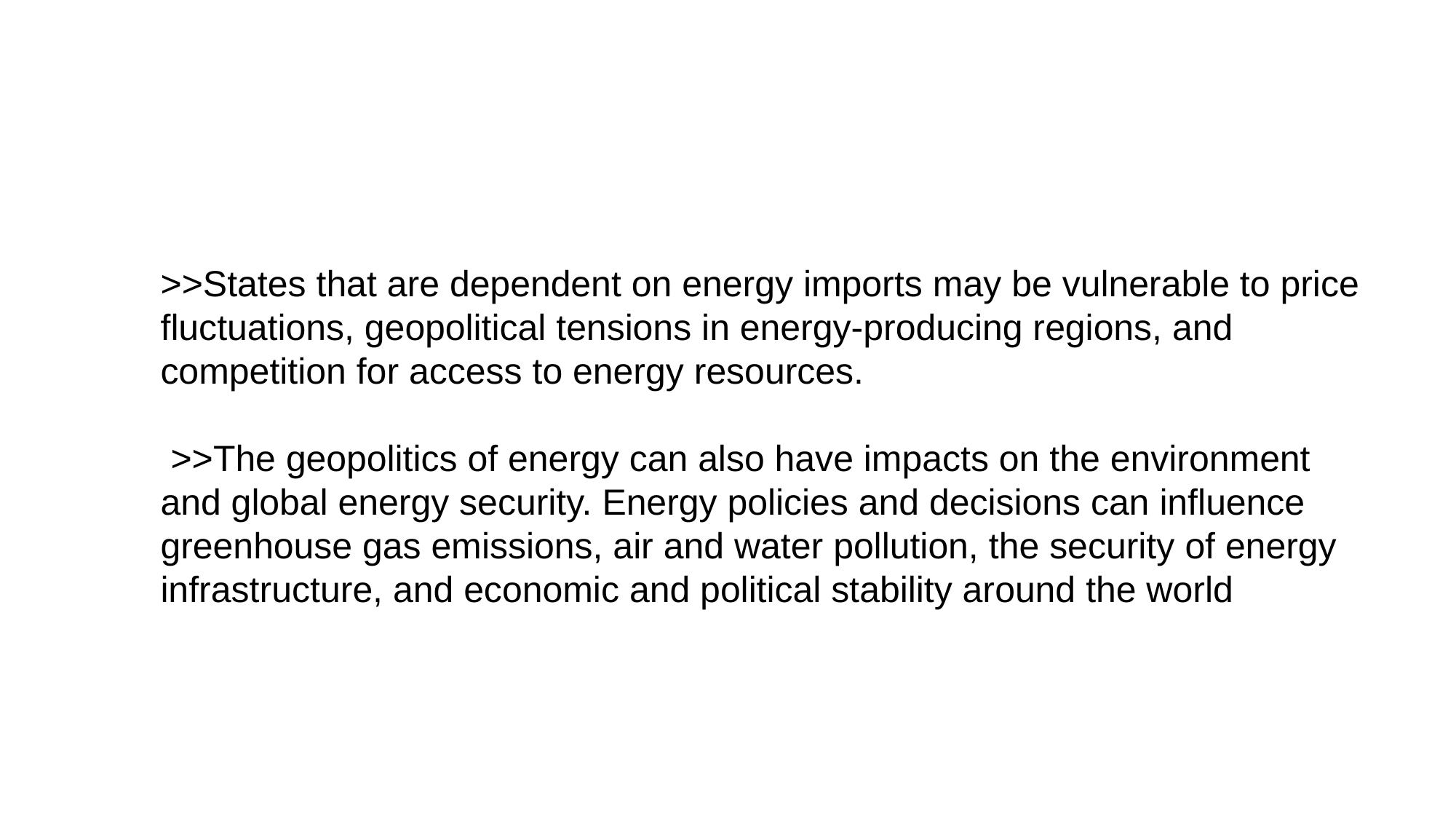

>>States that are dependent on energy imports may be vulnerable to price fluctuations, geopolitical tensions in energy-producing regions, and competition for access to energy resources.

 >>The geopolitics of energy can also have impacts on the environment and global energy security. Energy policies and decisions can influence greenhouse gas emissions, air and water pollution, the security of energy infrastructure, and economic and political stability around the world